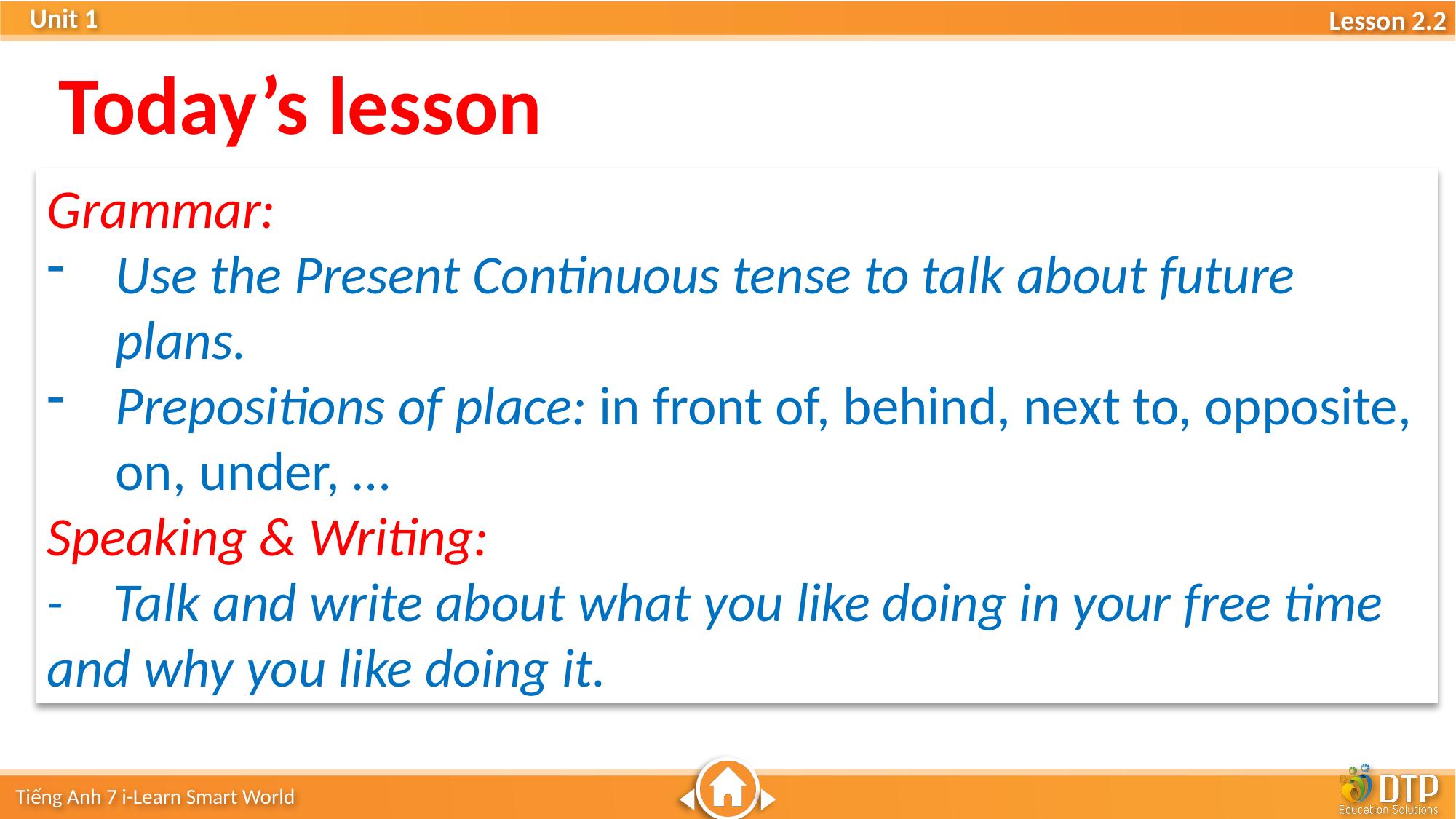

Today’s lesson
Grammar:
Use the Present Continuous tense to talk about future plans.
Prepositions of place: in front of, behind, next to, opposite, on, under, …
Speaking & Writing:
-    Talk and write about what you like doing in your free time and why you like doing it.